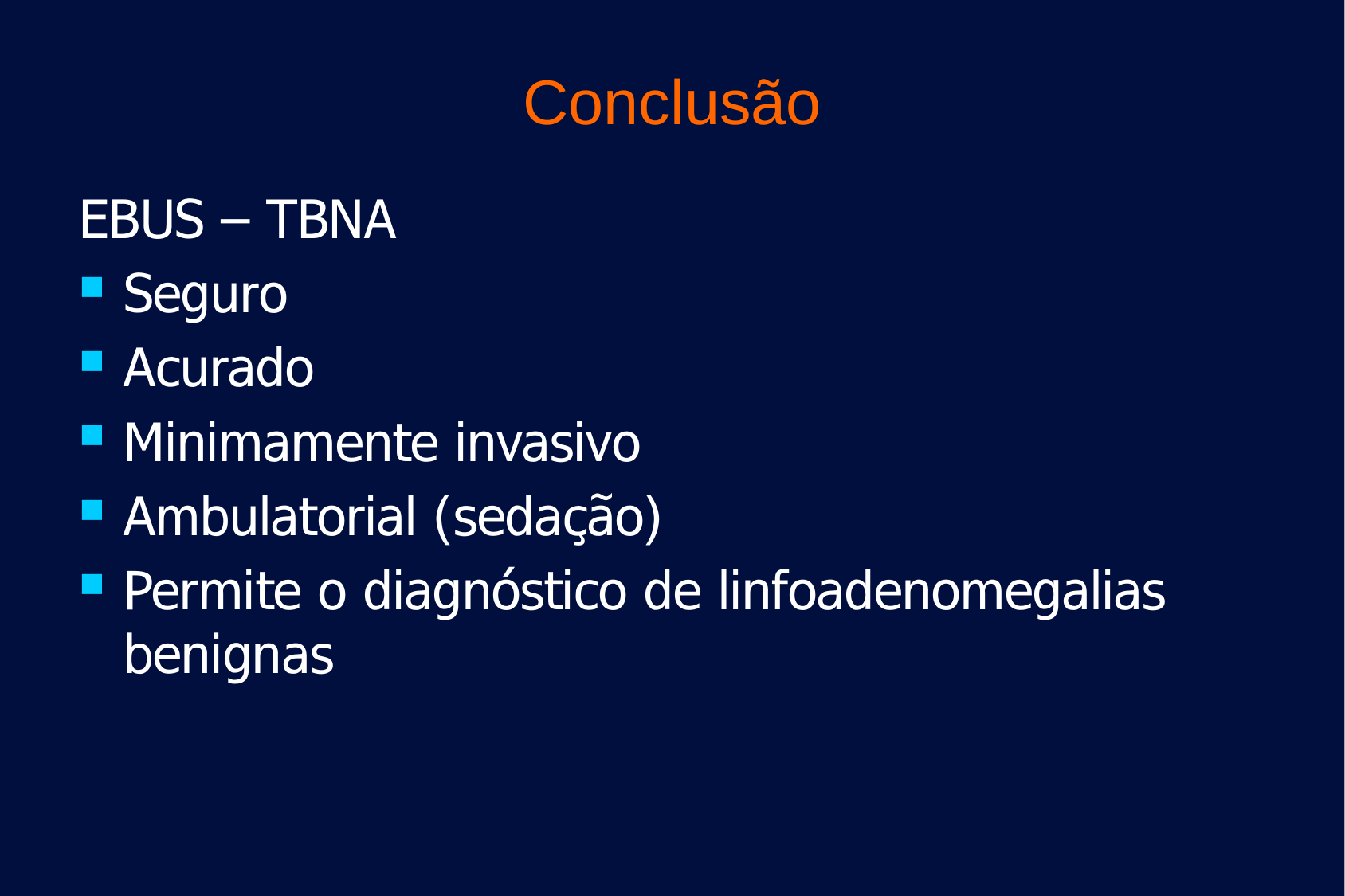

# Conclusão
EBUS – TBNA
Seguro
Acurado
Minimamente invasivo
Ambulatorial (sedação)
Permite o diagnóstico de linfoadenomegalias benignas